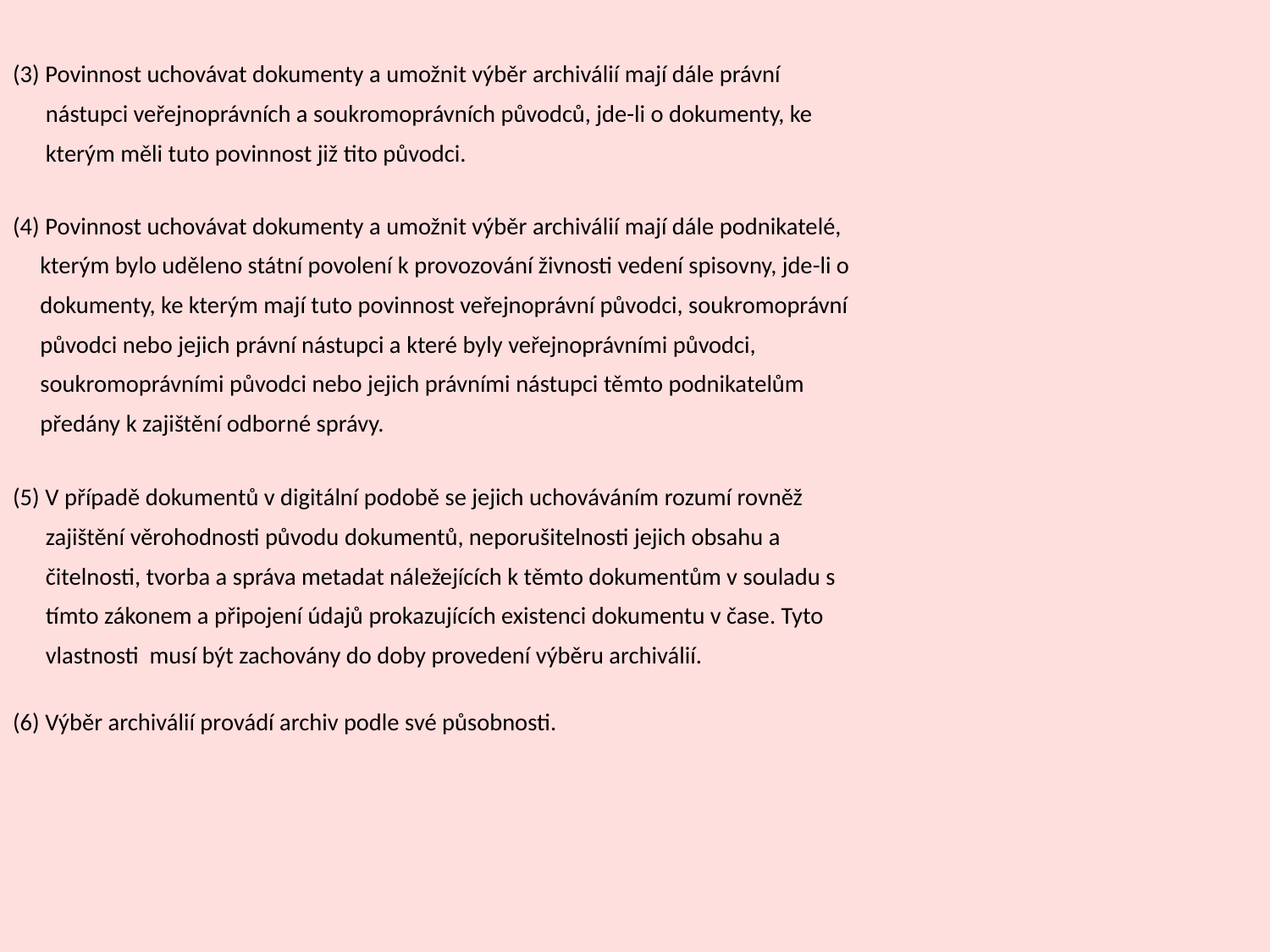

(3) Povinnost uchovávat dokumenty a umožnit výběr archiválií mají dále právní
      nástupci veřejnoprávních a soukromoprávních původců, jde-li o dokumenty, ke
      kterým měli tuto povinnost již tito původci.

(4) Povinnost uchovávat dokumenty a umožnit výběr archiválií mají dále podnikatelé,
     kterým bylo uděleno státní povolení k provozování živnosti vedení spisovny, jde-li o
     dokumenty, ke kterým mají tuto povinnost veřejnoprávní původci, soukromoprávní
     původci nebo jejich právní nástupci a které byly veřejnoprávními původci,
     soukromoprávními původci nebo jejich právními nástupci těmto podnikatelům
     předány k zajištění odborné správy.
(5) V případě dokumentů v digitální podobě se jejich uchováváním rozumí rovněž
      zajištění věrohodnosti původu dokumentů, neporušitelnosti jejich obsahu a
      čitelnosti, tvorba a správa metadat náležejících k těmto dokumentům v souladu s
      tímto zákonem a připojení údajů prokazujících existenci dokumentu v čase. Tyto
      vlastnosti  musí být zachovány do doby provedení výběru archiválií.

(6) Výběr archiválií provádí archiv podle své působnosti.